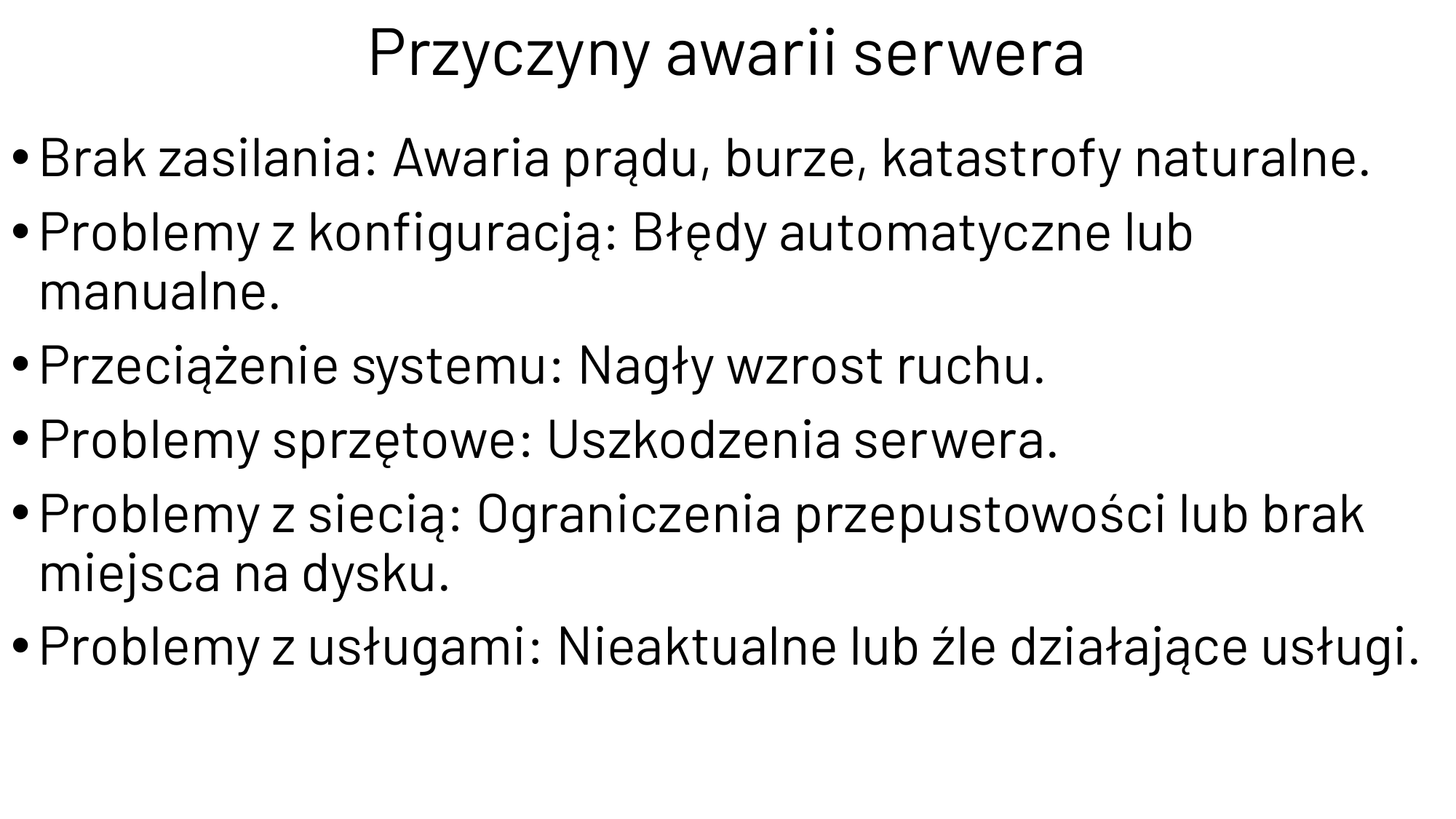

# Przyczyny awarii serwera
Brak zasilania: Awaria prądu, burze, katastrofy naturalne.
Problemy z konfiguracją: Błędy automatyczne lub manualne.
Przeciążenie systemu: Nagły wzrost ruchu.
Problemy sprzętowe: Uszkodzenia serwera.
Problemy z siecią: Ograniczenia przepustowości lub brak miejsca na dysku.
Problemy z usługami: Nieaktualne lub źle działające usługi.